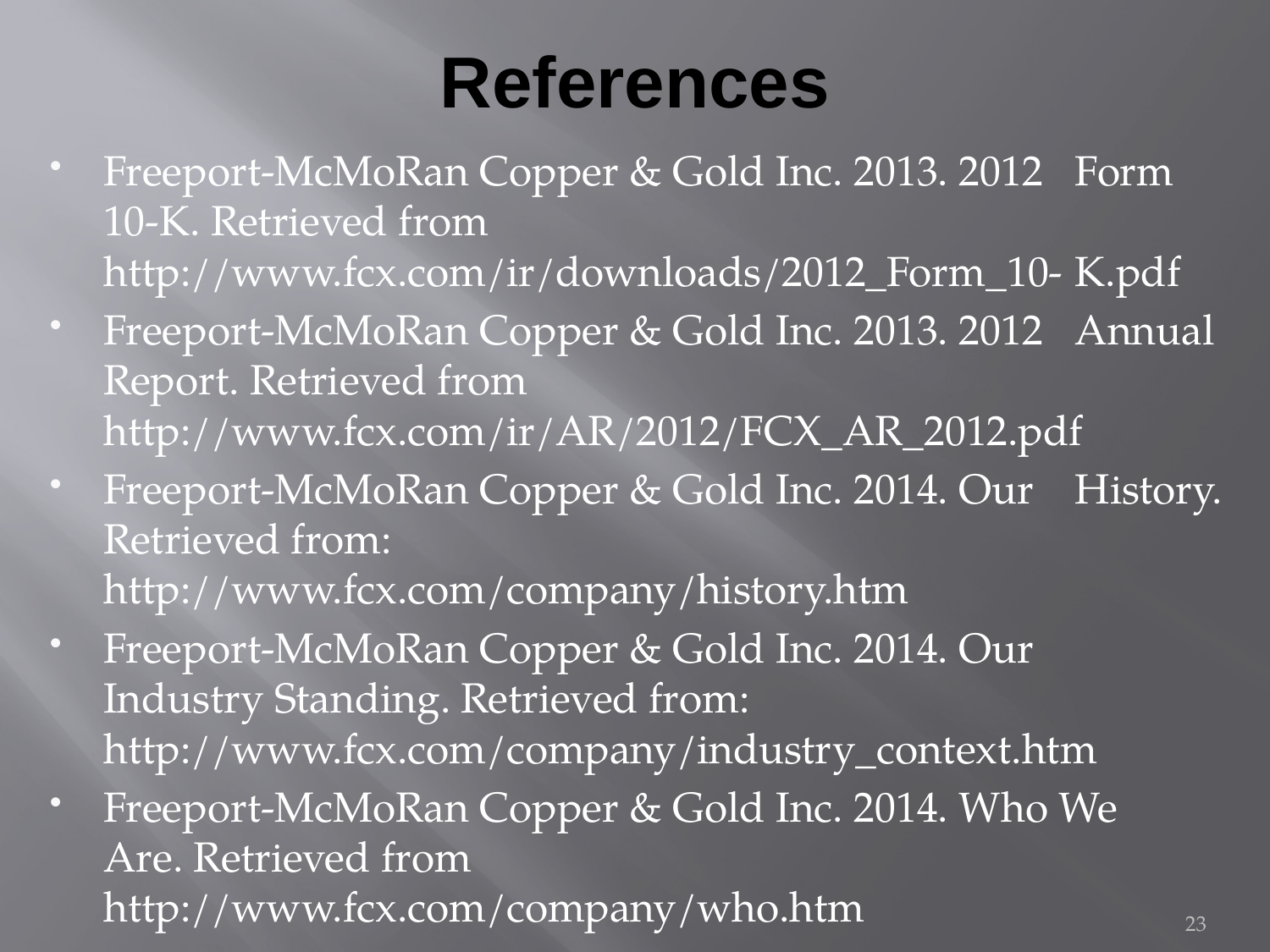

# References
Freeport-McMoRan Copper & Gold Inc. 2013. 2012 	Form 10-K. Retrieved from 	http://www.fcx.com/ir/downloads/2012_Form_10-	K.pdf
Freeport-McMoRan Copper & Gold Inc. 2013. 2012 	Annual Report. Retrieved from 	http://www.fcx.com/ir/AR/2012/FCX_AR_2012.pdf
Freeport-McMoRan Copper & Gold Inc. 2014. Our 	History. Retrieved from: 	http://www.fcx.com/company/history.htm
Freeport-McMoRan Copper & Gold Inc. 2014. Our 	Industry Standing. Retrieved from: 	http://www.fcx.com/company/industry_context.htm
Freeport-McMoRan Copper & Gold Inc. 2014. Who We 	Are. Retrieved from 	http://www.fcx.com/company/who.htm
23